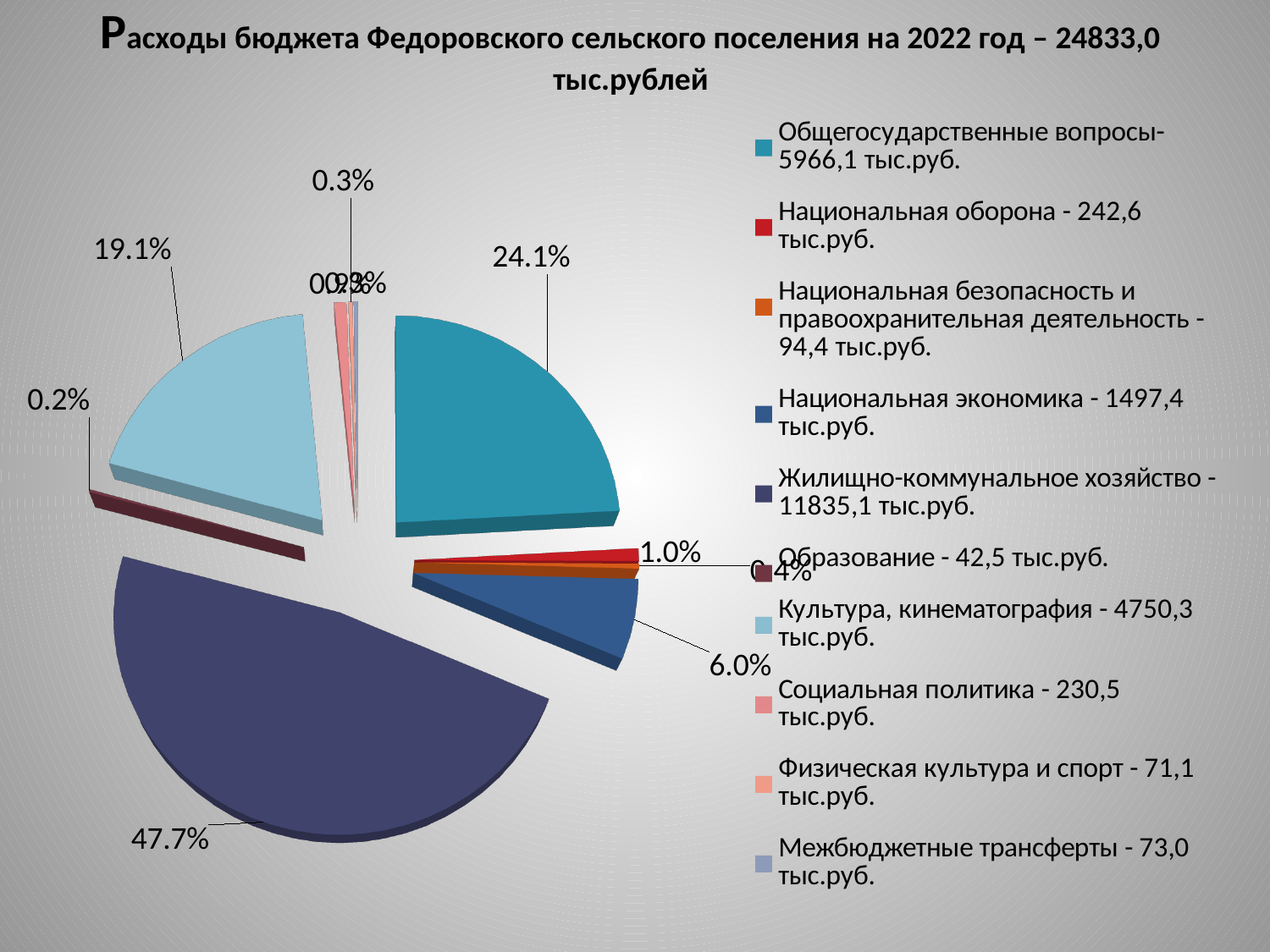

# Расходы бюджета Федоровского сельского поселения на 2022 год – 24833,0 тыс.рублей

[unsupported chart]